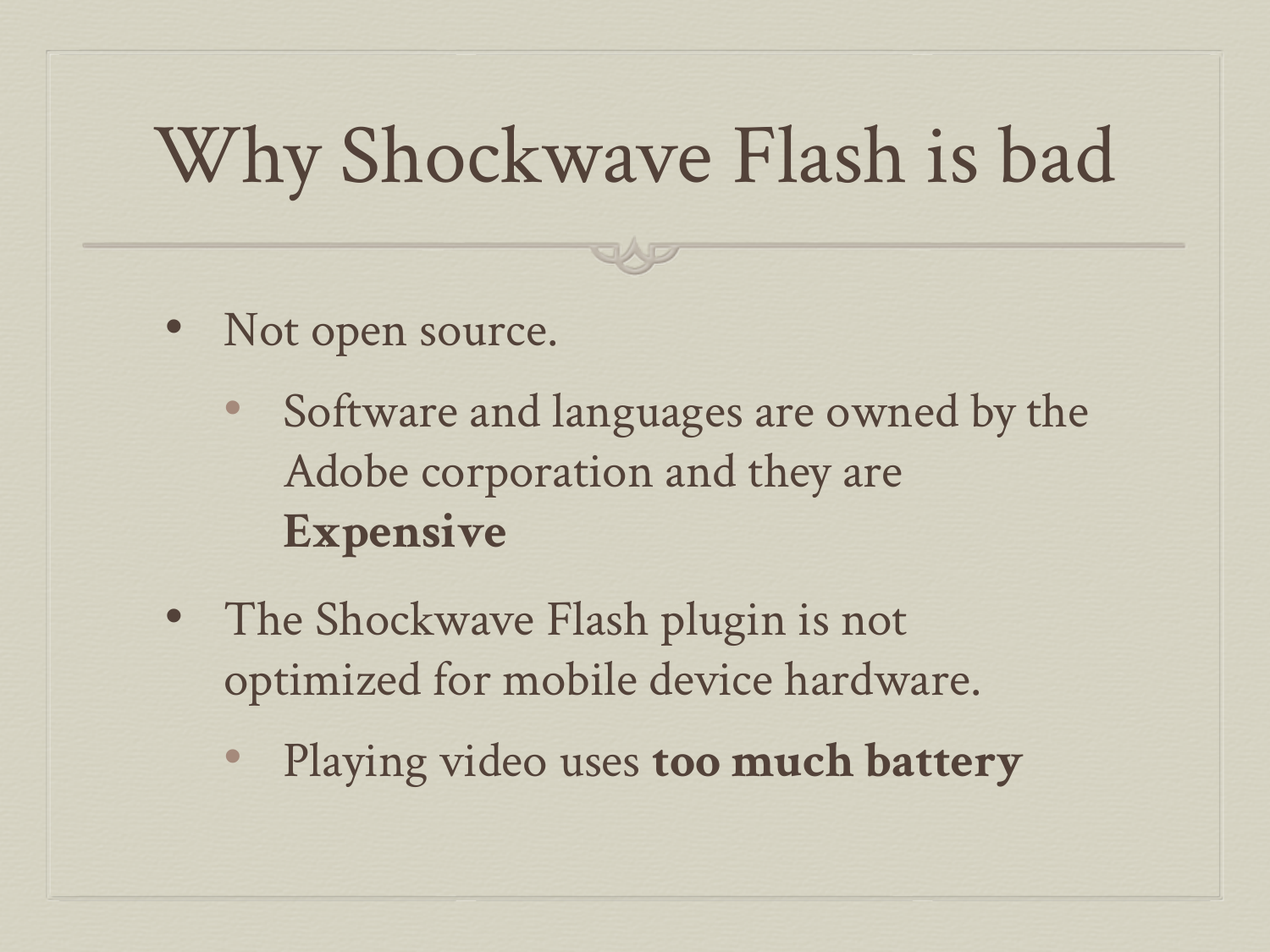

# Why Shockwave Flash is bad
Not open source.
Software and languages are owned by the Adobe corporation and they are Expensive
The Shockwave Flash plugin is not optimized for mobile device hardware.
Playing video uses too much battery